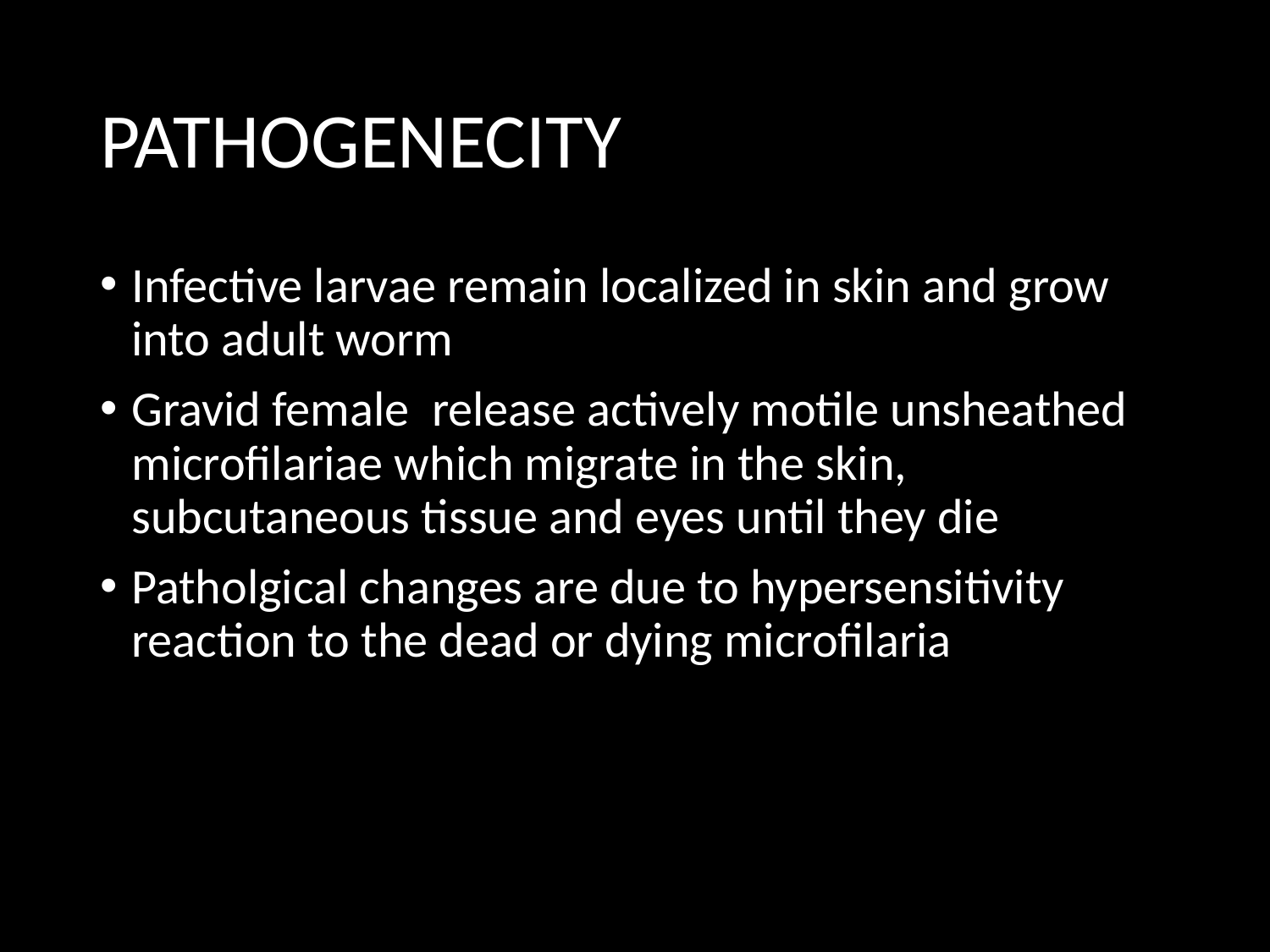

# PATHOGENECITY
Infective larvae remain localized in skin and grow into adult worm
Gravid female  release actively motile unsheathed microfilariae which migrate in the skin, subcutaneous tissue and eyes until they die
Patholgical changes are due to hypersensitivity reaction to the dead or dying microfilaria